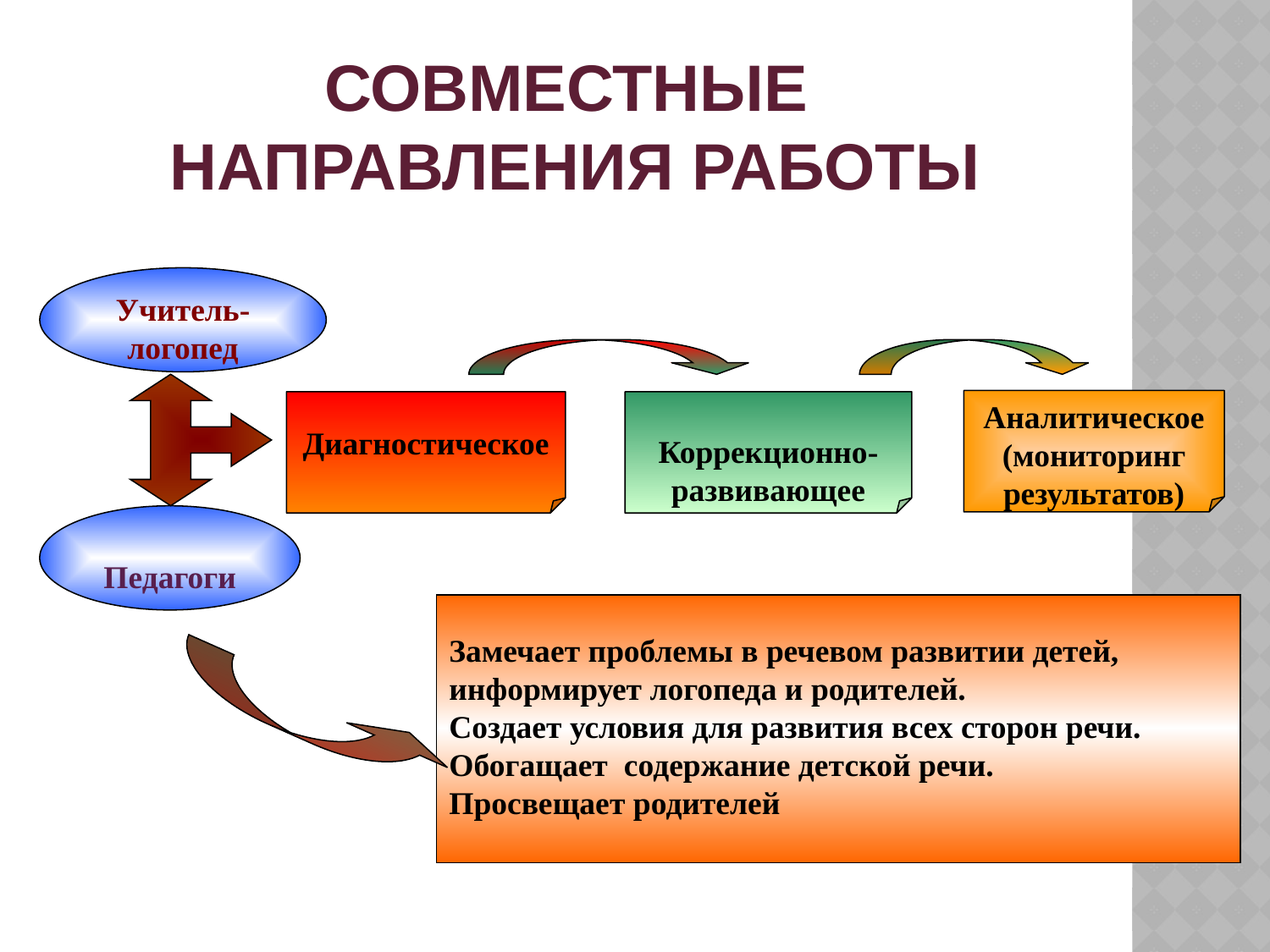

# Совместные НАПРАВЛЕНИЯ РАБОТЫ
Учитель-логопед

Аналитическое (мониторинг результатов)

Диагностическое

Коррекционно-развивающее

Педагоги

Замечает проблемы в речевом развитии детей, информирует логопеда и родителей.
Создает условия для развития всех сторон речи. Обогащает  содержание детской речи.
Просвещает родителей